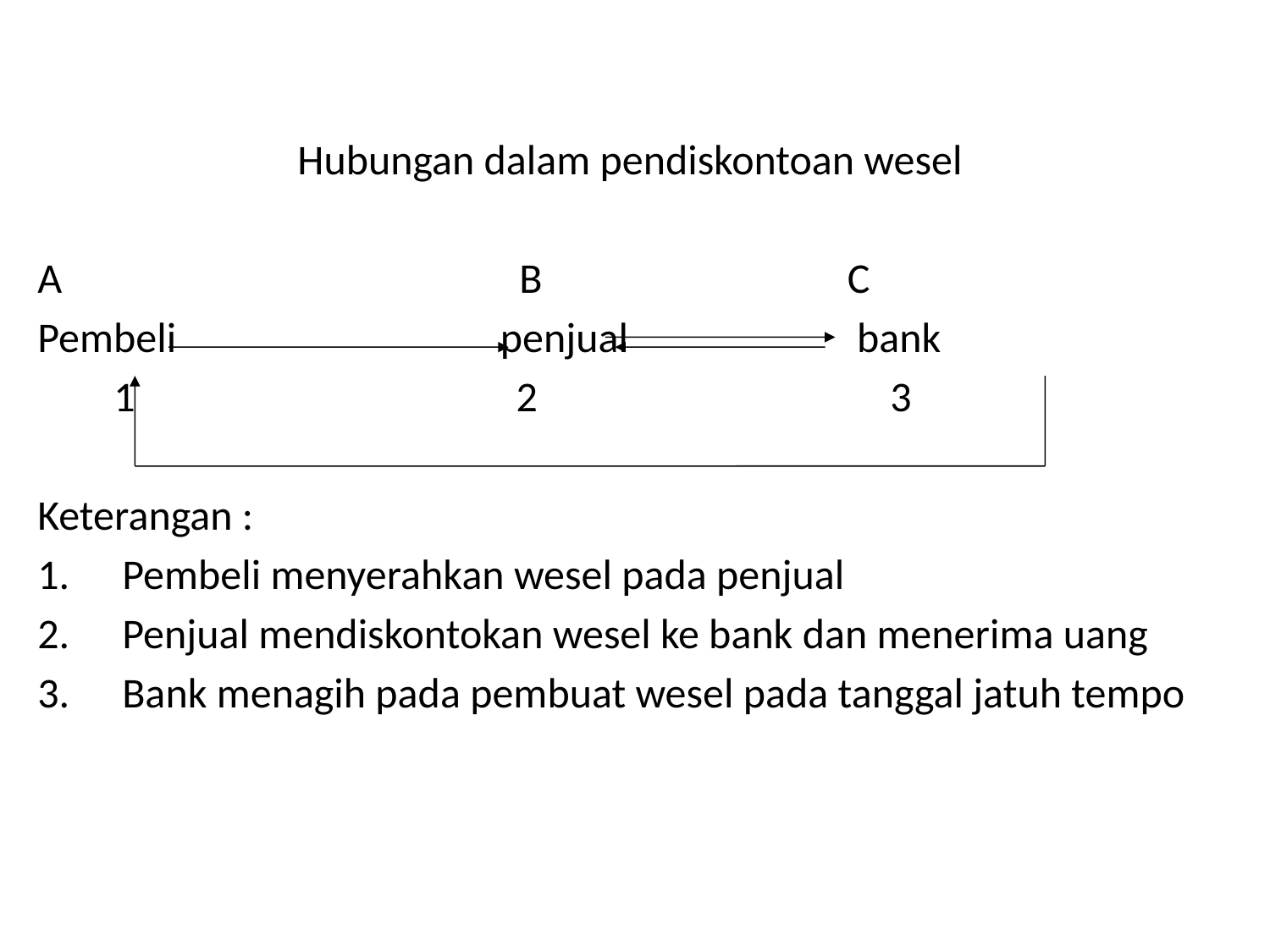

Hubungan dalam pendiskontoan wesel

A                                                B                                C
Pembeli                                  penjual                        bank
        1                                        2                                     3

Keterangan :
Pembeli menyerahkan wesel pada penjual
Penjual mendiskontokan wesel ke bank dan menerima uang
Bank menagih pada pembuat wesel pada tanggal jatuh tempo